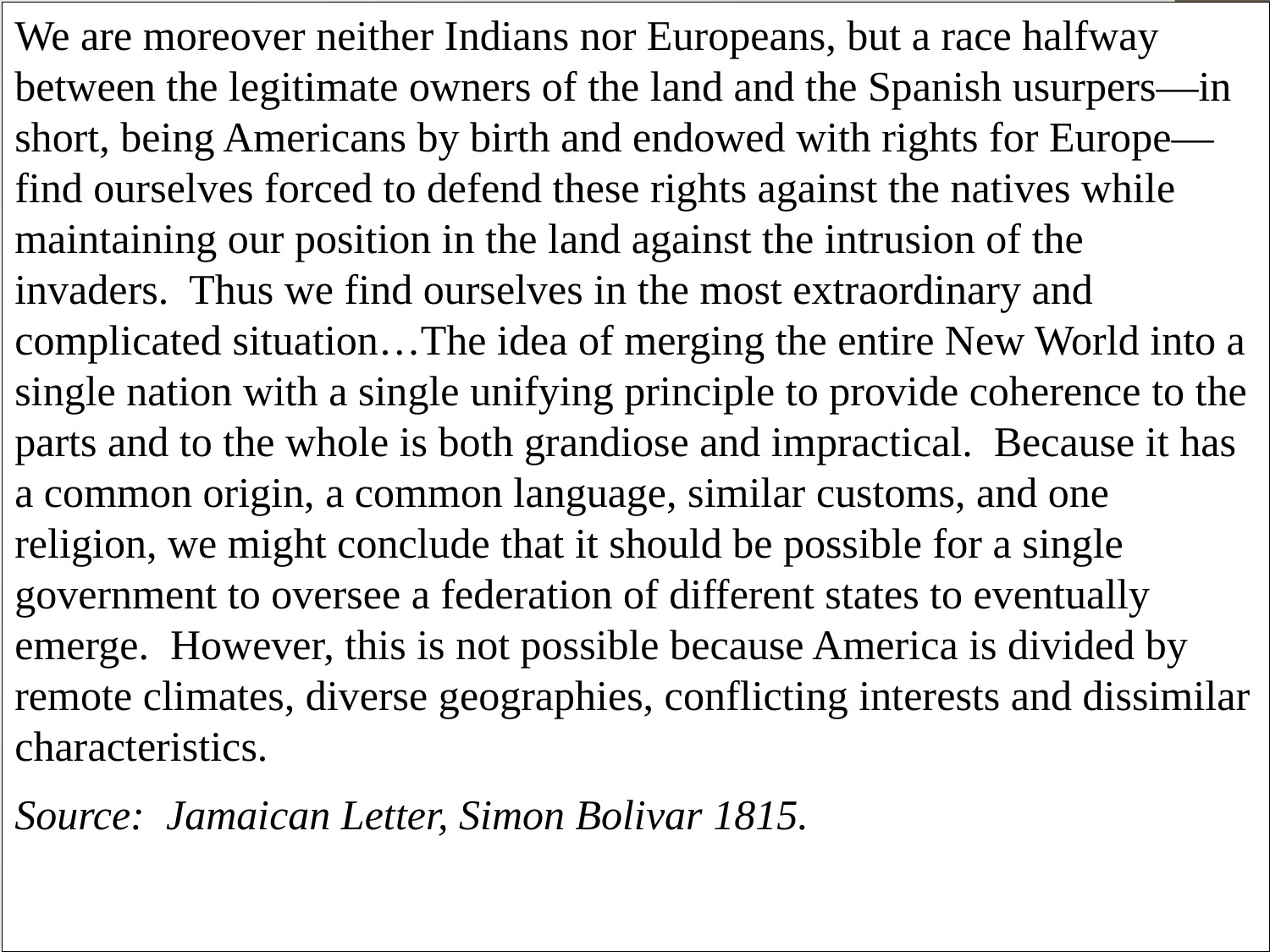

We are moreover neither Indians nor Europeans, but a race halfway between the legitimate owners of the land and the Spanish usurpers—in short, being Americans by birth and endowed with rights for Europe—find ourselves forced to defend these rights against the natives while maintaining our position in the land against the intrusion of the invaders.  Thus we find ourselves in the most extraordinary and complicated situation…The idea of merging the entire New World into a single nation with a single unifying principle to provide coherence to the parts and to the whole is both grandiose and impractical.  Because it has a common origin, a common language, similar customs, and one religion, we might conclude that it should be possible for a single government to oversee a federation of different states to eventually emerge.  However, this is not possible because America is divided by remote climates, diverse geographies, conflicting interests and dissimilar characteristics.
Source:  Jamaican Letter, Simon Bolivar 1815.